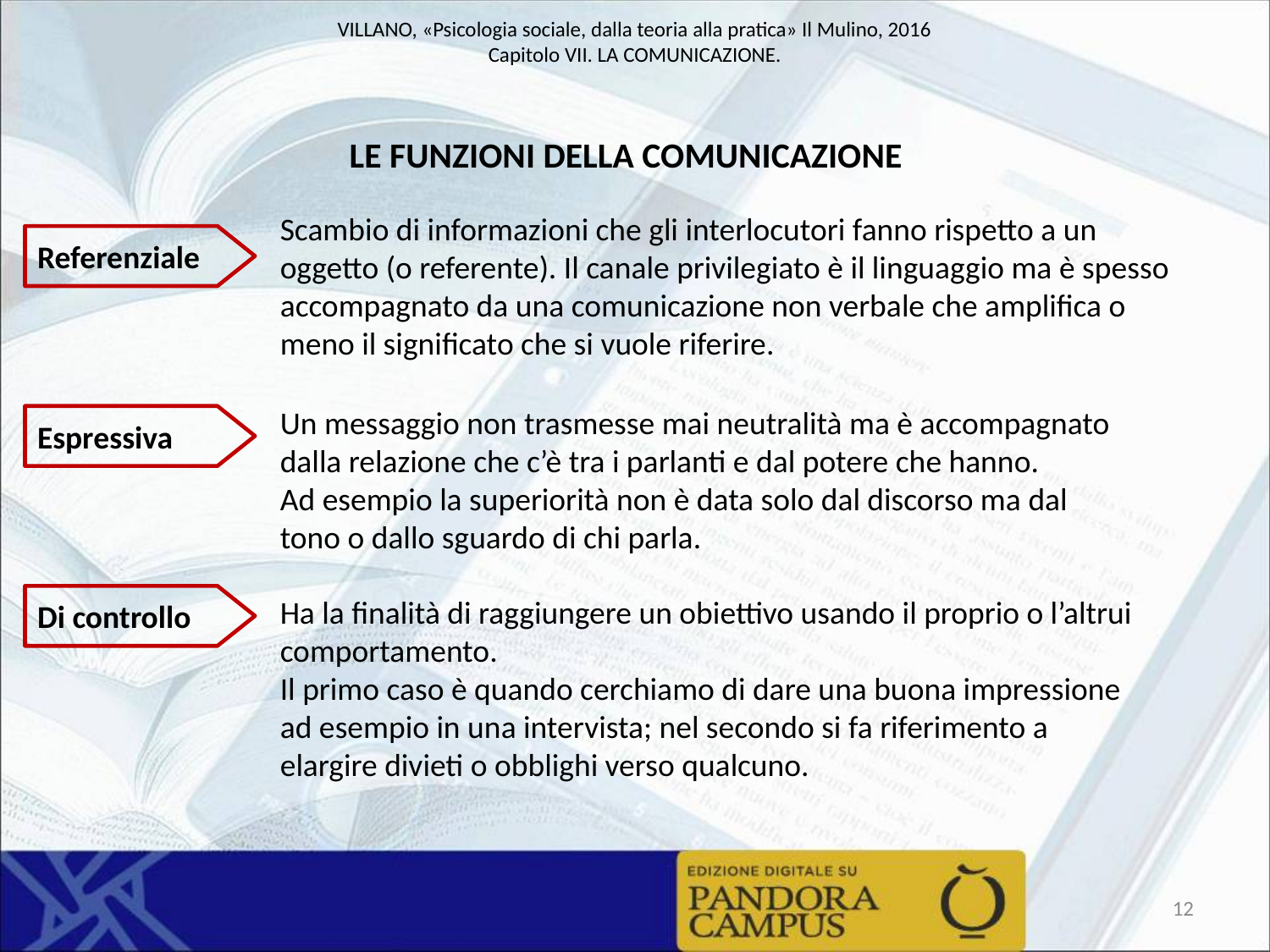

LE FUNZIONI DELLA COMUNICAZIONE
Scambio di informazioni che gli interlocutori fanno rispetto a un oggetto (o referente). Il canale privilegiato è il linguaggio ma è spesso accompagnato da una comunicazione non verbale che amplifica o meno il significato che si vuole riferire.
Referenziale
Un messaggio non trasmesse mai neutralità ma è accompagnato dalla relazione che c’è tra i parlanti e dal potere che hanno.
Ad esempio la superiorità non è data solo dal discorso ma dal tono o dallo sguardo di chi parla.
Espressiva
Di controllo
Ha la finalità di raggiungere un obiettivo usando il proprio o l’altrui comportamento.
Il primo caso è quando cerchiamo di dare una buona impressione ad esempio in una intervista; nel secondo si fa riferimento a elargire divieti o obblighi verso qualcuno.
12